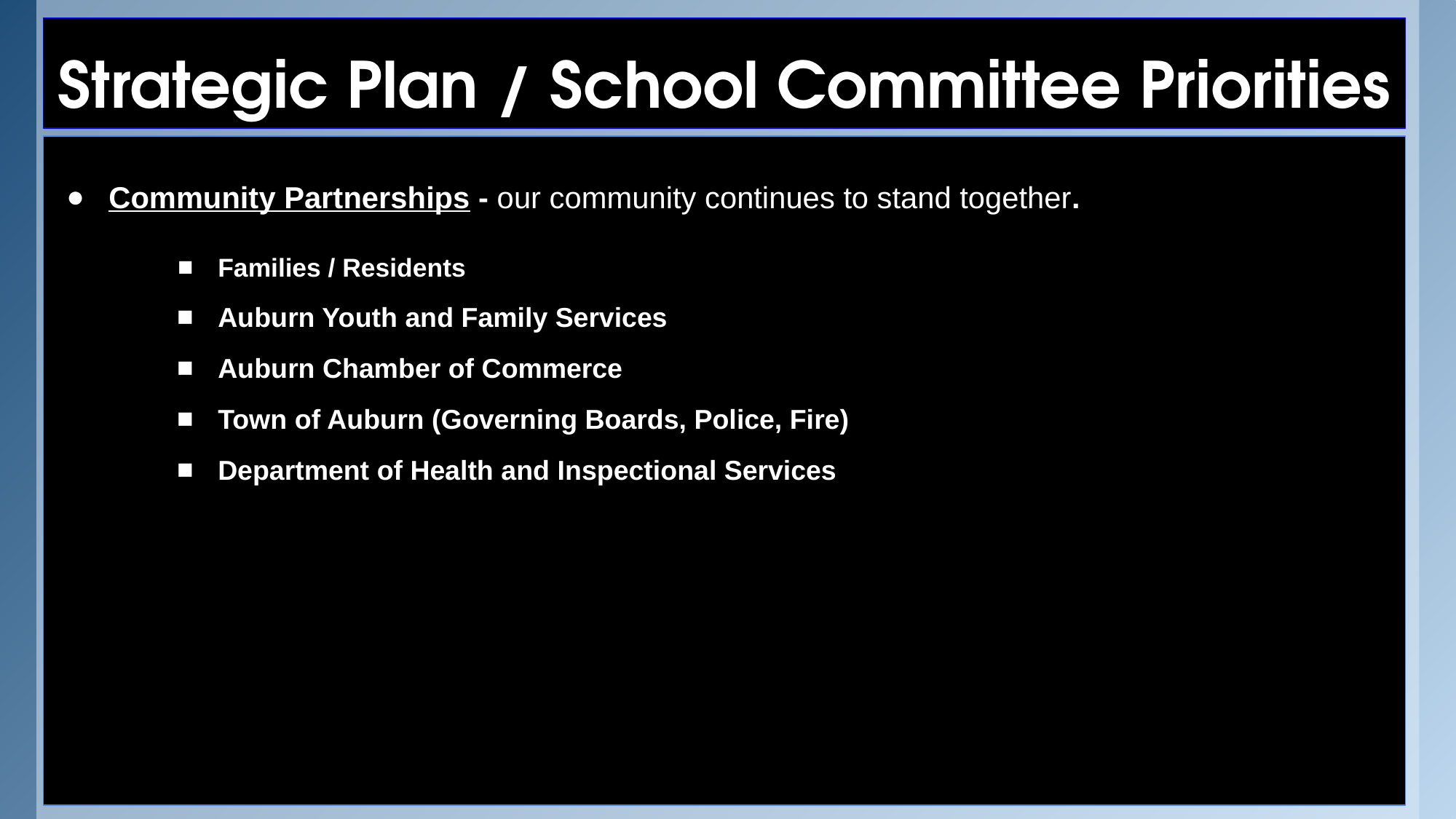

# Strategic Plan / School Committee Priorities

Community Partnerships - our community continues to stand together.

Families / Residents

Auburn Youth and Family Services

Auburn Chamber of Commerce

Town of Auburn (Governing Boards, Police, Fire)

Department of Health and Inspectional Services